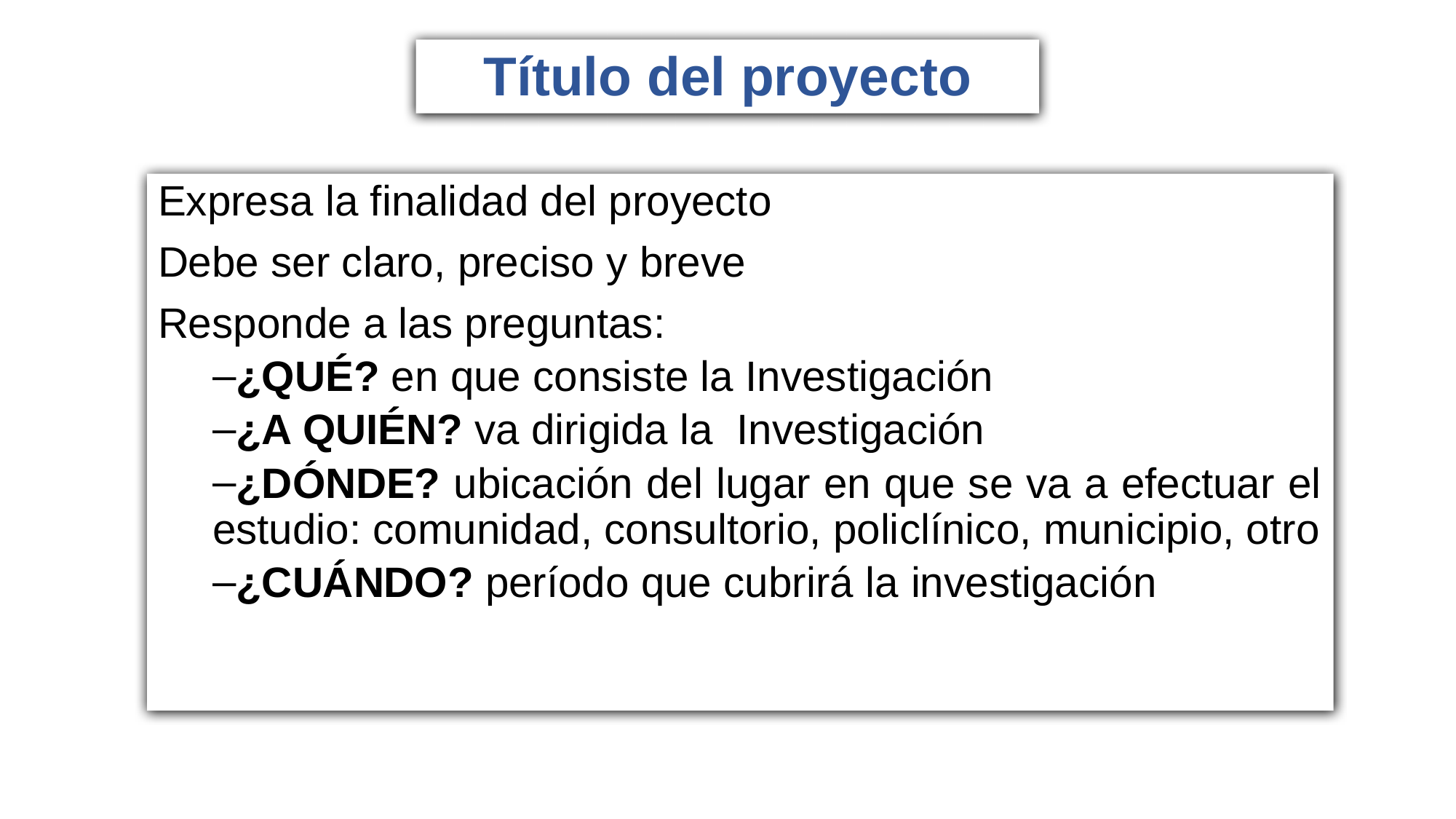

# Título del proyecto
Expresa la finalidad del proyecto
Debe ser claro, preciso y breve
Responde a las preguntas:
¿QUÉ? en que consiste la Investigación
¿A QUIÉN? va dirigida la  Investigación
¿DÓNDE? ubicación del lugar en que se va a efectuar el estudio: comunidad, consultorio, policlínico, municipio, otro
¿CUÁNDO? período que cubrirá la investigación